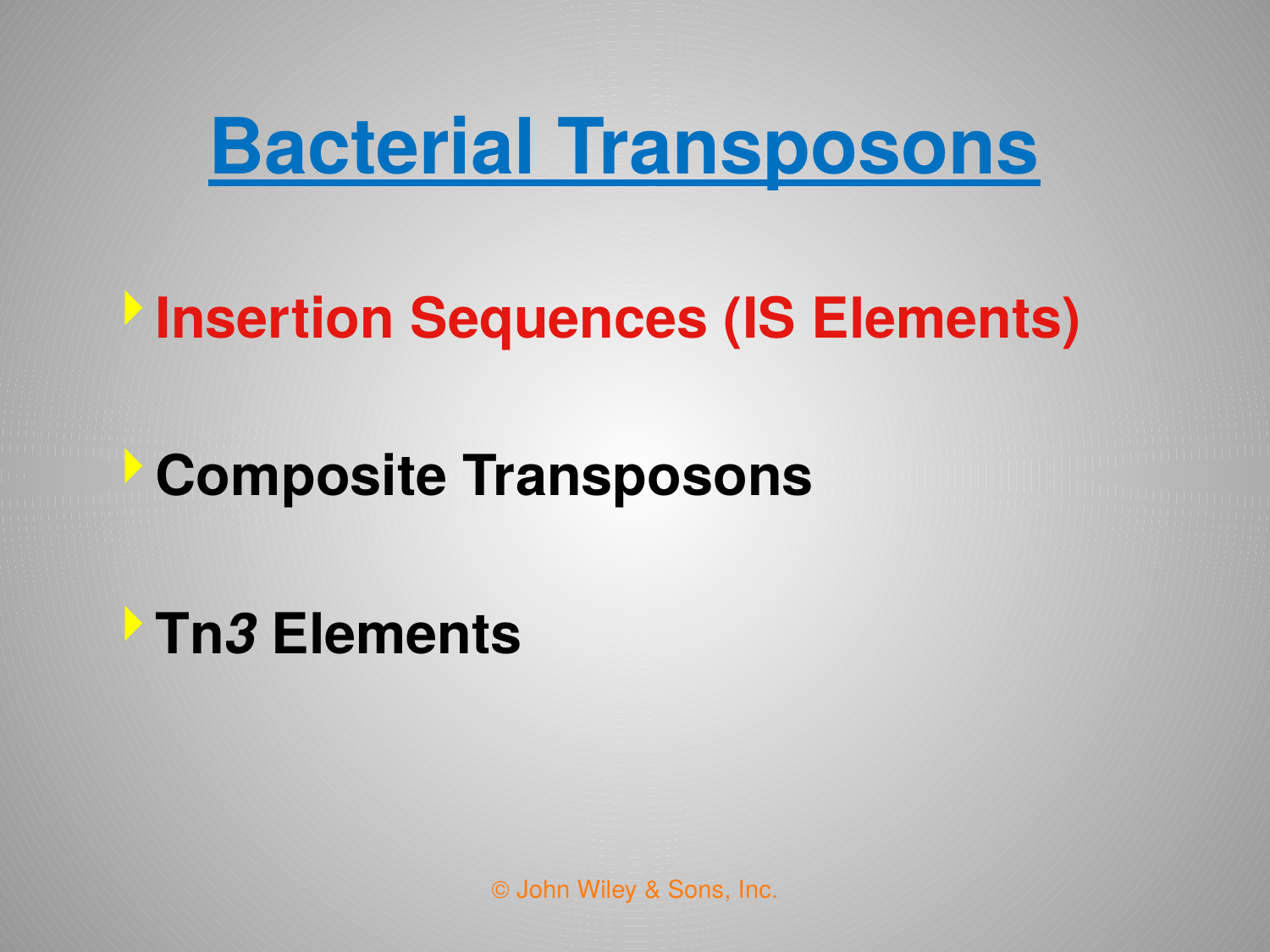

# Bacterial Transposons
Insertion Sequences (IS Elements)

Composite Transposons

Tn3 Elements
© John Wiley & Sons, Inc.